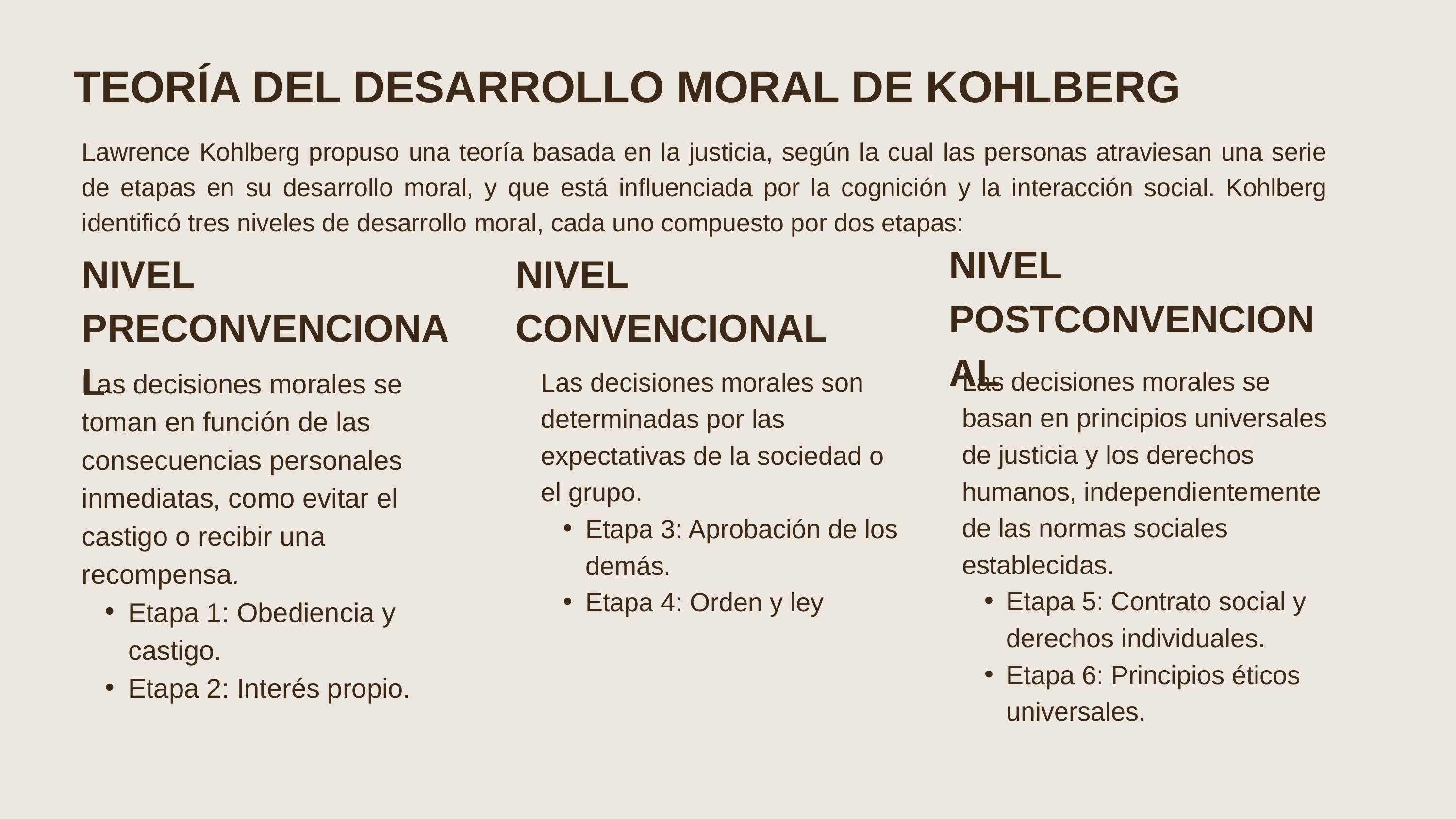

TEORÍA DEL DESARROLLO MORAL DE KOHLBERG
Lawrence Kohlberg propuso una teoría basada en la justicia, según la cual las personas atraviesan una serie de etapas en su desarrollo moral, y que está influenciada por la cognición y la interacción social. Kohlberg identificó tres niveles de desarrollo moral, cada uno compuesto por dos etapas:
NIVEL POSTCONVENCIONAL
NIVEL PRECONVENCIONAL
NIVEL CONVENCIONAL
Las decisiones morales se basan en principios universales de justicia y los derechos humanos, independientemente de las normas sociales establecidas.
Etapa 5: Contrato social y derechos individuales.
Etapa 6: Principios éticos universales.

Las decisiones morales son determinadas por las expectativas de la sociedad o el grupo.
Etapa 3: Aprobación de los demás.
Etapa 4: Orden y ley

Las decisiones morales se toman en función de las consecuencias personales inmediatas, como evitar el castigo o recibir una recompensa.
Etapa 1: Obediencia y castigo.
Etapa 2: Interés propio.